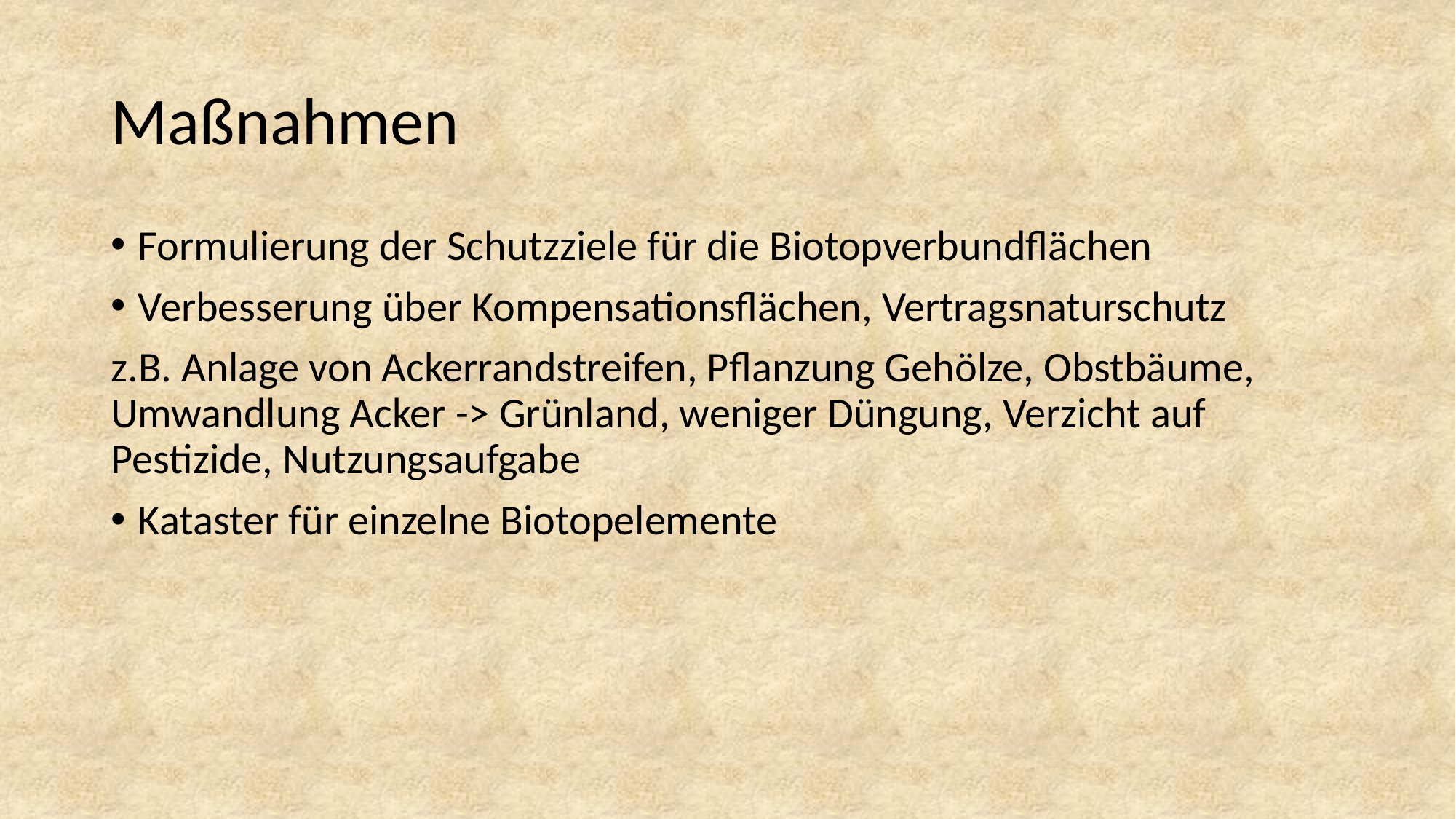

# Maßnahmen
Formulierung der Schutzziele für die Biotopverbundflächen
Verbesserung über Kompensationsflächen, Vertragsnaturschutz
z.B. Anlage von Ackerrandstreifen, Pflanzung Gehölze, Obstbäume, Umwandlung Acker -> Grünland, weniger Düngung, Verzicht auf Pestizide, Nutzungsaufgabe
Kataster für einzelne Biotopelemente